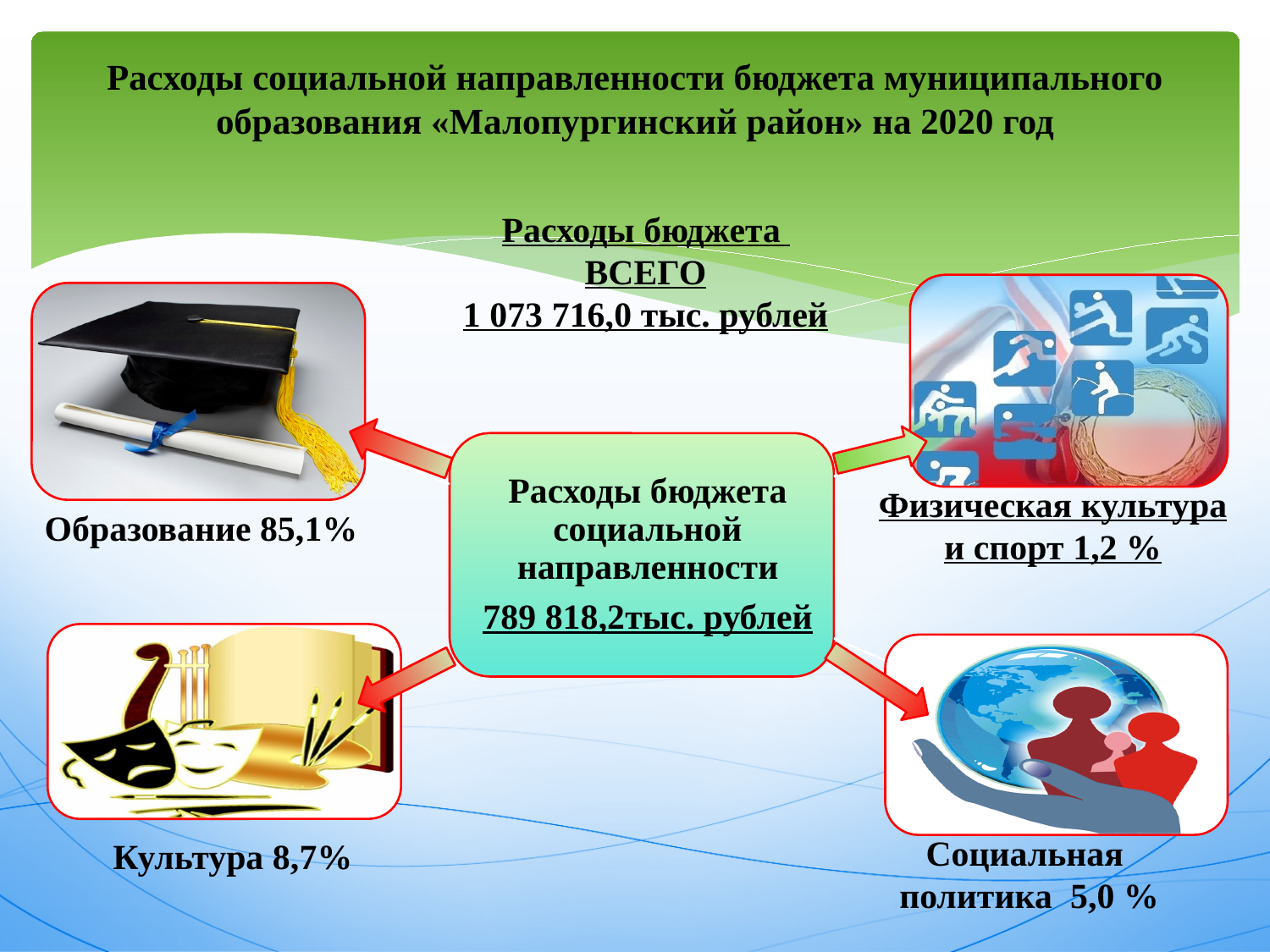

# Расходы социальной направленности бюджета муниципального образования «Малопургинский район» на 2020 год
Расходы бюджета
ВСЕГО
1 073 716,0 тыс. рублей

Расходы бюджета социальной направленности
789 818,2тыс. рублей

Физическая культура и спорт 1,2 %

Образование 85,1%

Социальная
политика  5,0 %
Культура 8,7%